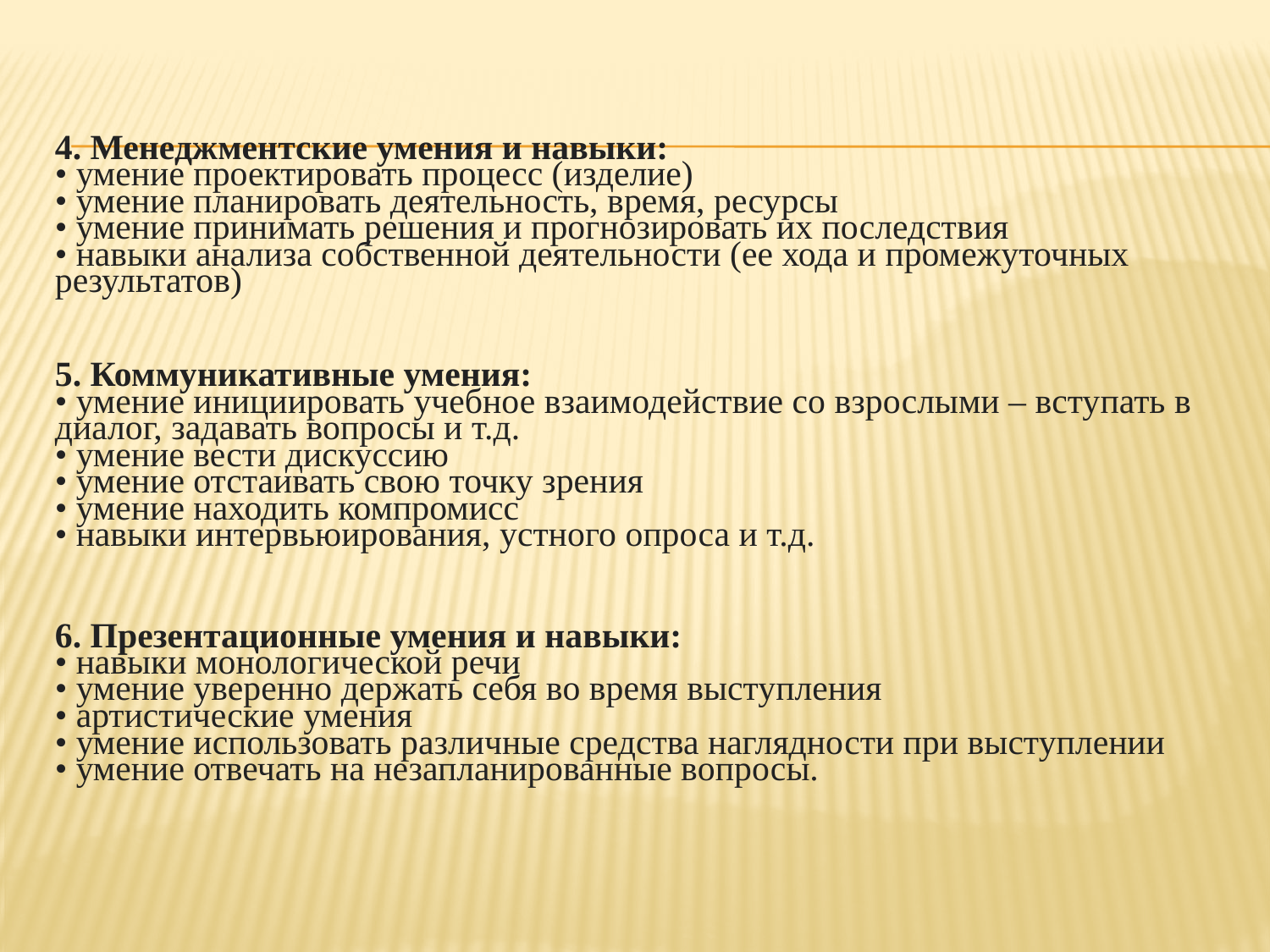

4. Менеджментские умения и навыки:
• умение проектировать процесс (изделие)
• умение планировать деятельность, время, ресурсы
• умение принимать решения и прогнозировать их последствия
• навыки анализа собственной деятельности (ее хода и промежуточных результатов)

5. Коммуникативные умения:
• умение инициировать учебное взаимодействие со взрослыми – вступать в диалог, задавать вопросы и т.д.
• умение вести дискуссию
• умение отстаивать свою точку зрения
• умение находить компромисс
• навыки интервьюирования, устного опроса и т.д.

6. Презентационные умения и навыки:
• навыки монологической речи
• умение уверенно держать себя во время выступления
• артистические умения
• умение использовать различные средства наглядности при выступлении
• умение отвечать на незапланированные вопросы.